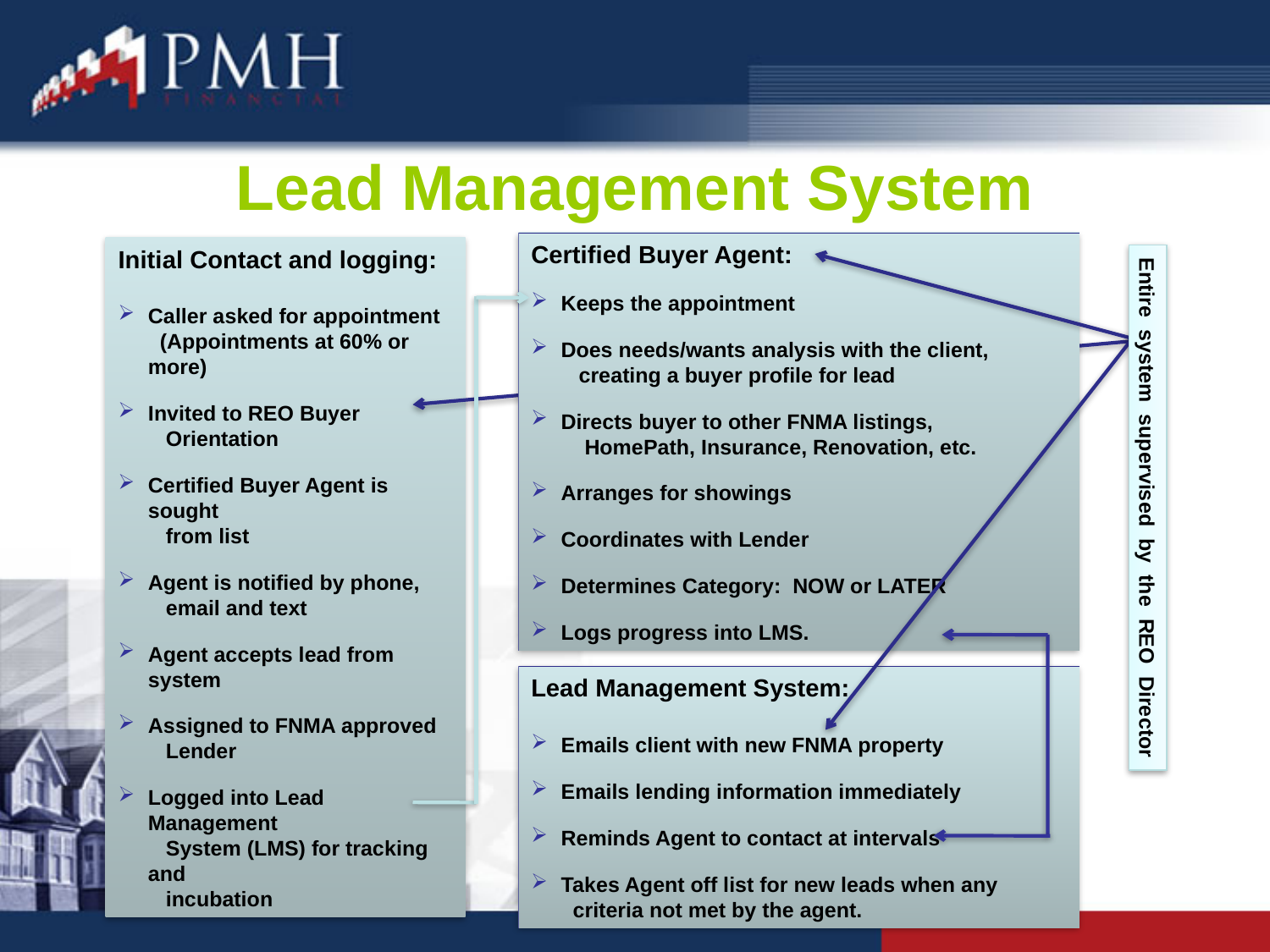

# Lead Management System
Certified Buyer Agent:
Keeps the appointment
Does needs/wants analysis with the client,
   creating a buyer profile for lead
Directs buyer to other FNMA listings,
    HomePath, Insurance, Renovation, etc.
Arranges for showings
Coordinates with Lender
Determines Category:  NOW or LATER
Logs progress into LMS.
Initial Contact and logging:
Caller asked for appointment
  (Appointments at 60% or more)
Invited to REO Buyer
   Orientation
Certified Buyer Agent is sought
   from list
Agent is notified by phone,
   email and text
Agent accepts lead from system
Assigned to FNMA approved
   Lender
Logged into Lead Management
   System (LMS) for tracking and
   incubation
Entire  system  supervised  by  the  REO  Director
Lead Management System:
Emails client with new FNMA property
Emails lending information immediately
Reminds Agent to contact at intervals
Takes Agent off list for new leads when any
  criteria not met by the agent.